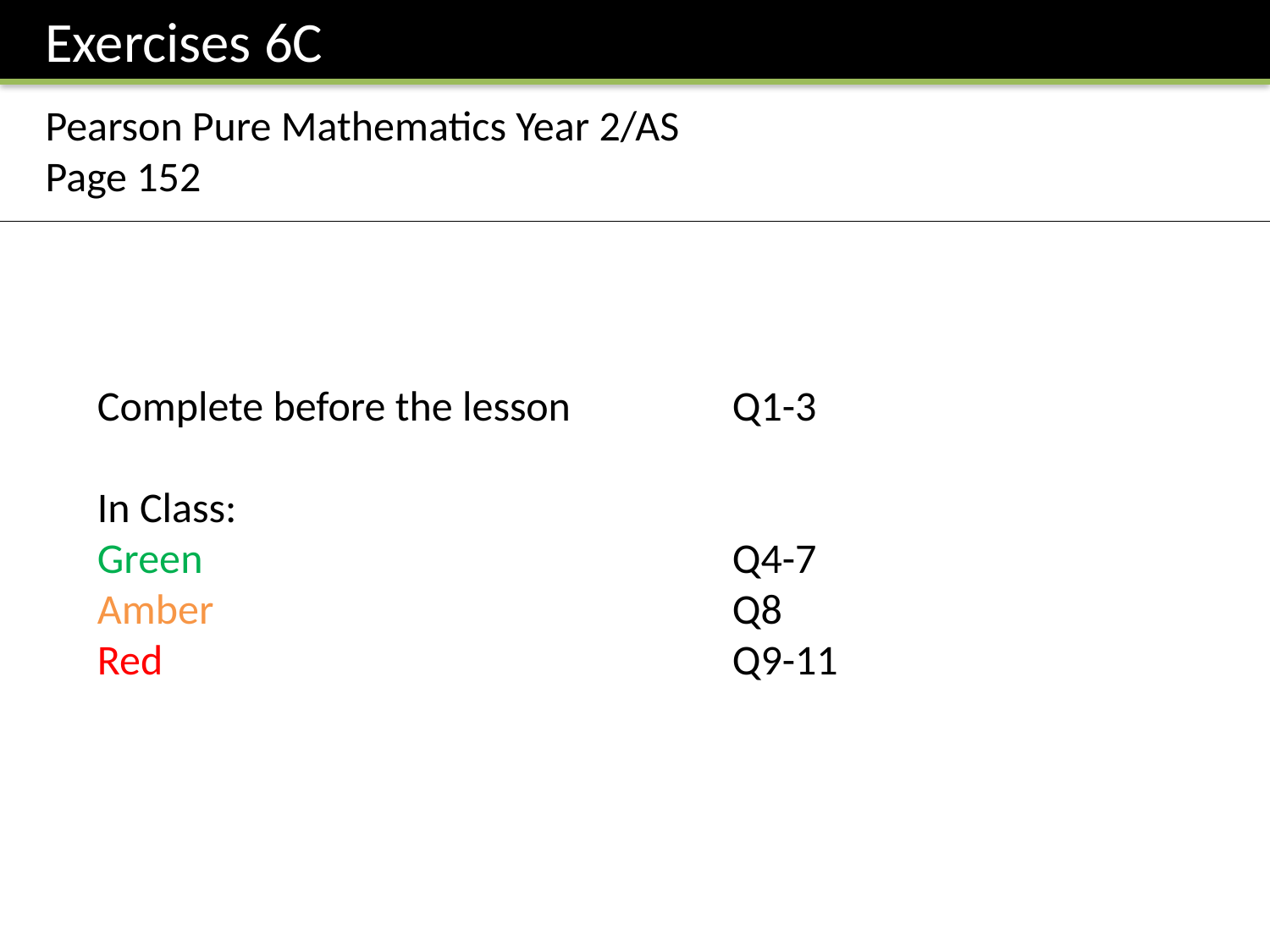

Exercises 6C
Pearson Pure Mathematics Year 2/AS
Page 152
Complete before the lesson		Q1-3

In Class:
Green					Q4-7
Amber 					Q8
Red					Q9-11